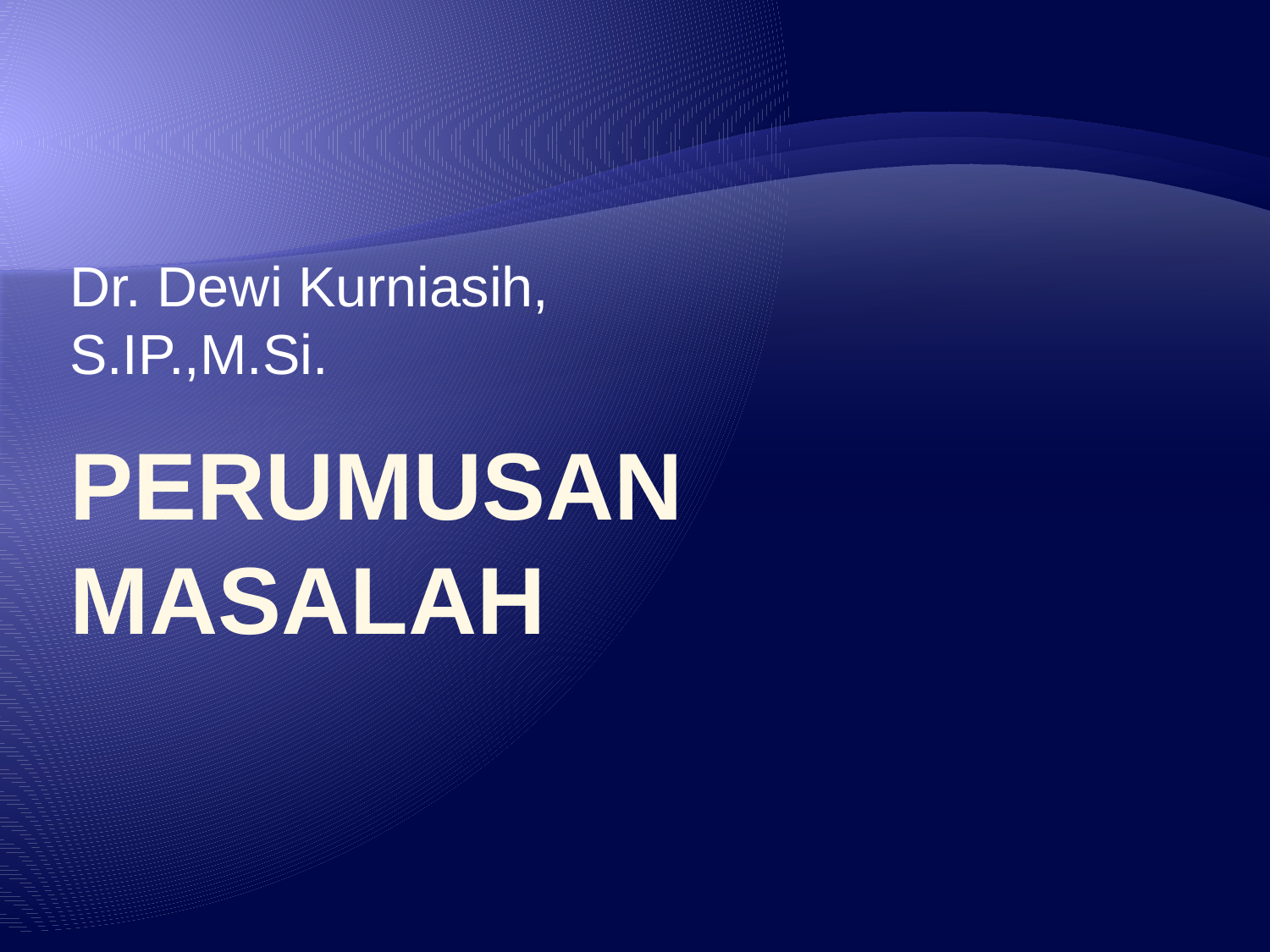

Dr. Dewi Kurniasih, S.IP.,M.Si.
# Perumusan  masalah